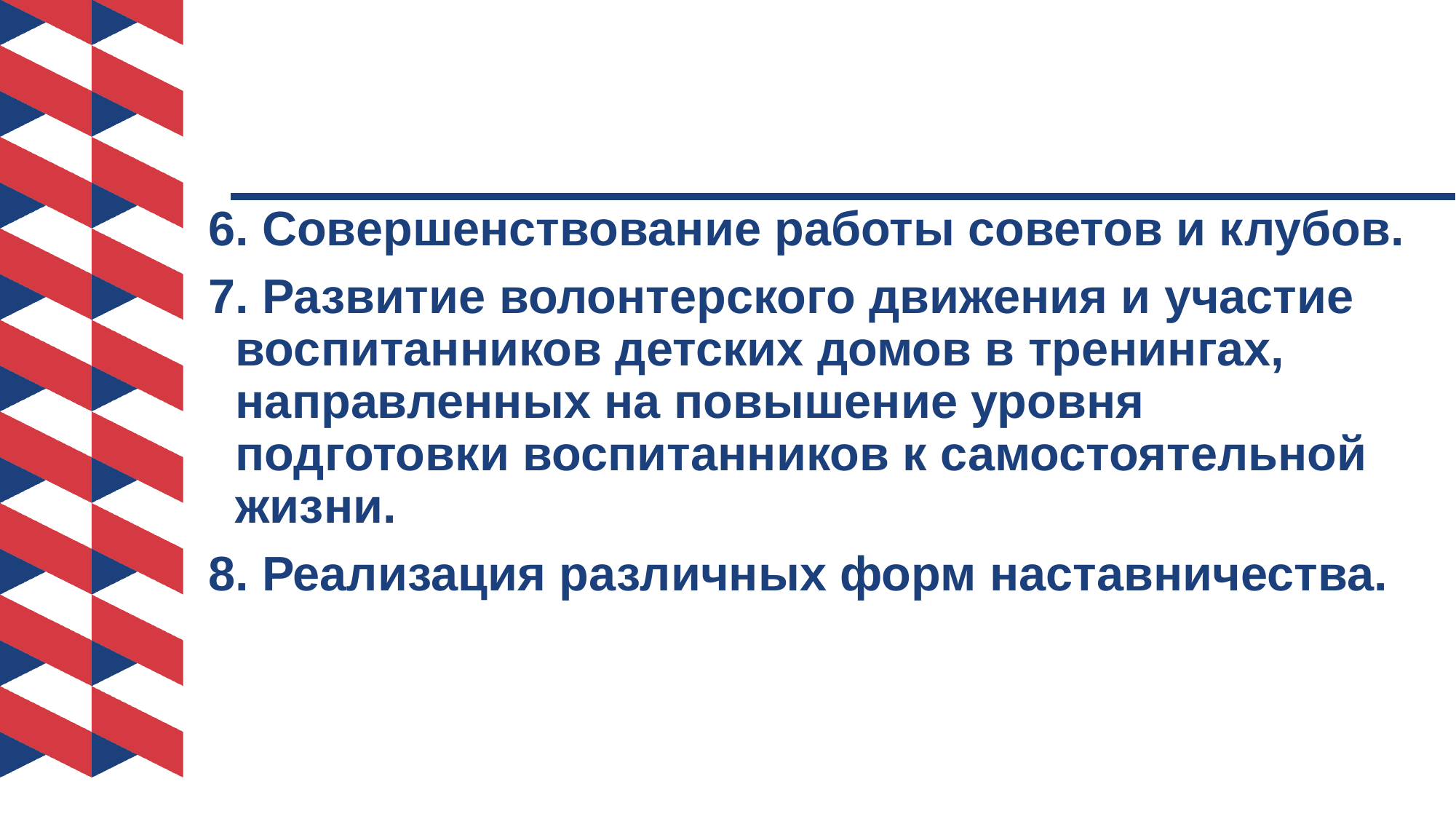

6. Совершенствование работы советов и клубов.
7. Развитие волонтерского движения и участие воспитанников детских домов в тренингах, направленных на повышение уровня подготовки воспитанников к самостоятельной жизни.
8. Реализация различных форм наставничества.